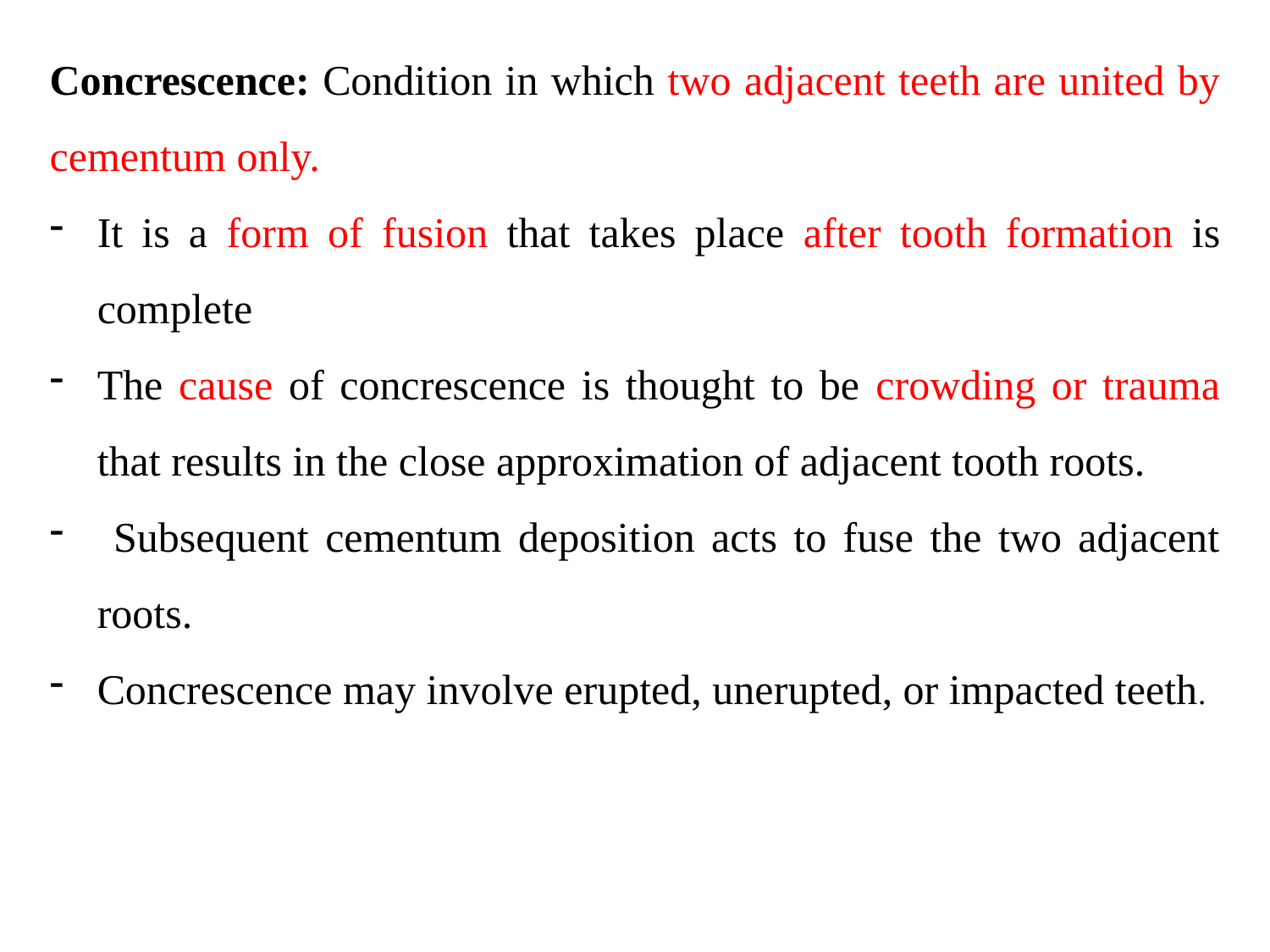

Concrescence: Condition in which two adjacent teeth are united by cementum only.
It is a form of fusion that takes place after tooth formation is complete
The cause of concrescence is thought to be crowding or trauma that results in the close approximation of adjacent tooth roots.
 Subsequent cementum deposition acts to fuse the two adjacent roots.
Concrescence may involve erupted, unerupted, or impacted teeth.